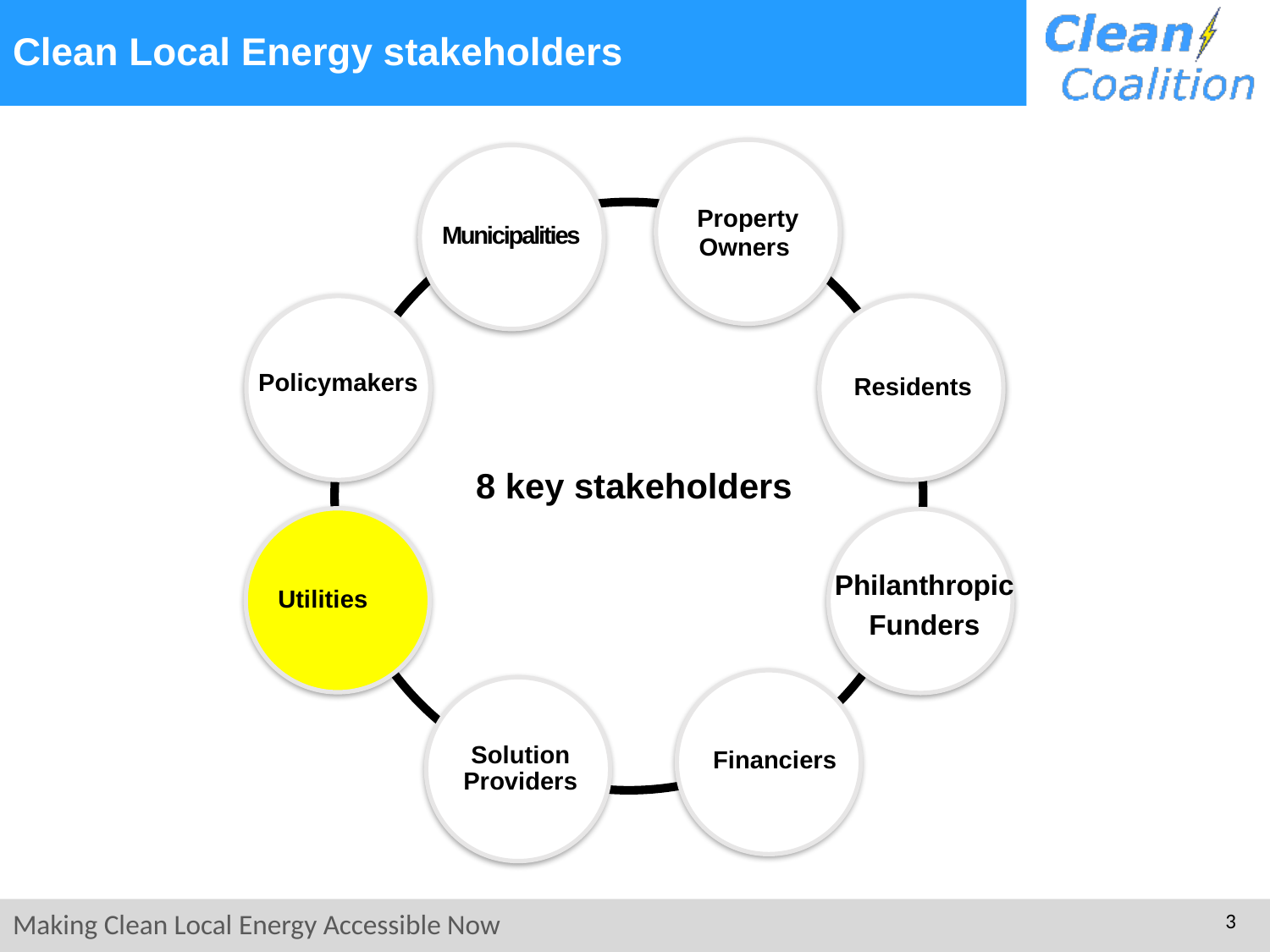

# Clean Local Energy stakeholders

Property Owners

Municipalities

Residents
8 key stakeholders

Utilities

Philanthropic
Funders

Financiers

Solution Providers

Policymakers